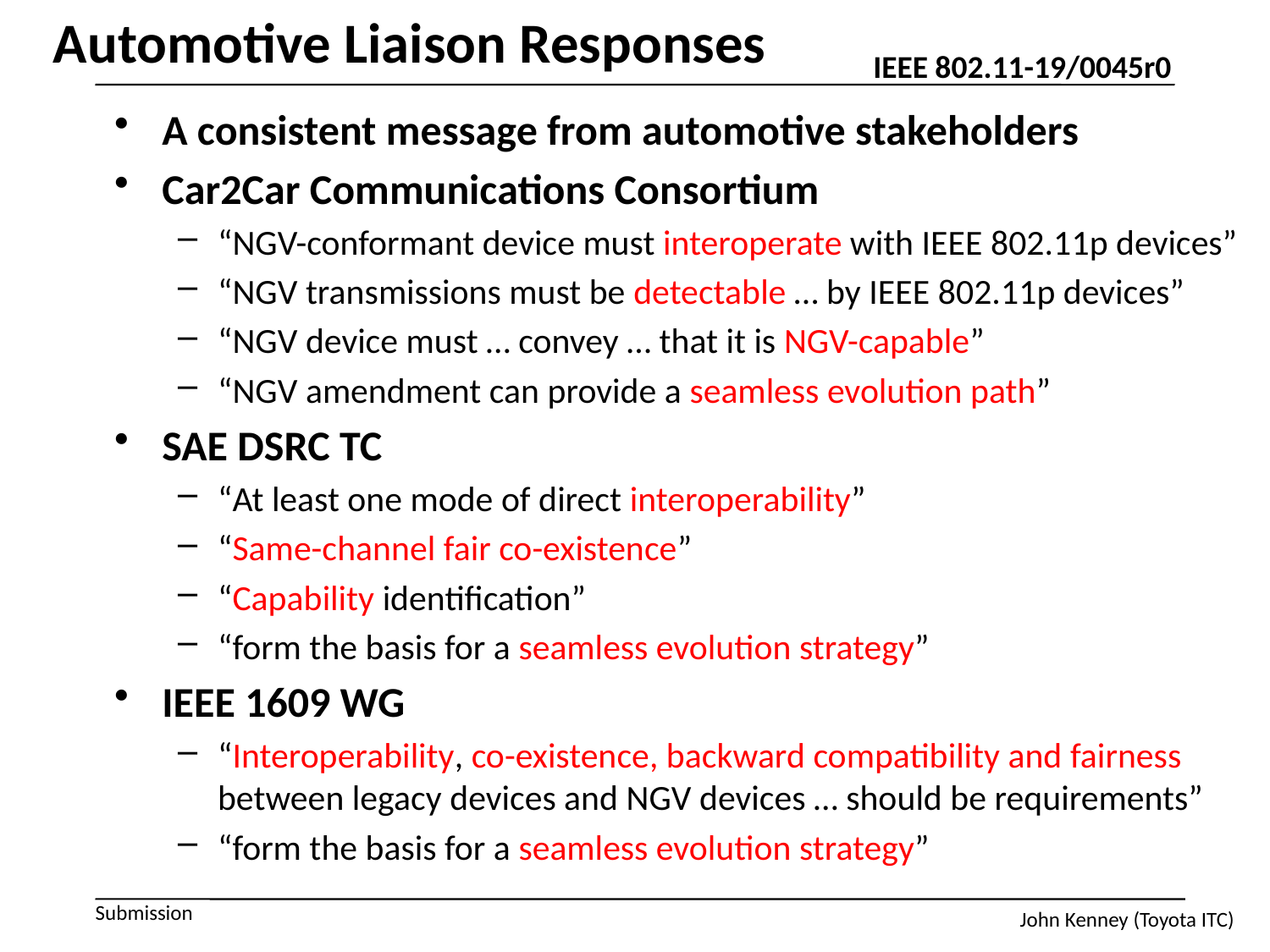

# Automotive Liaison Responses
A consistent message from automotive stakeholders
Car2Car Communications Consortium
“NGV-conformant device must interoperate with IEEE 802.11p devices”
“NGV transmissions must be detectable … by IEEE 802.11p devices”
“NGV device must … convey … that it is NGV-capable”
“NGV amendment can provide a seamless evolution path”
SAE DSRC TC
“At least one mode of direct interoperability”
“Same-channel fair co-existence”
“Capability identification”
“form the basis for a seamless evolution strategy”
IEEE 1609 WG
“Interoperability, co-existence, backward compatibility and fairness between legacy devices and NGV devices … should be requirements”
“form the basis for a seamless evolution strategy”
John Kenney (Toyota ITC)